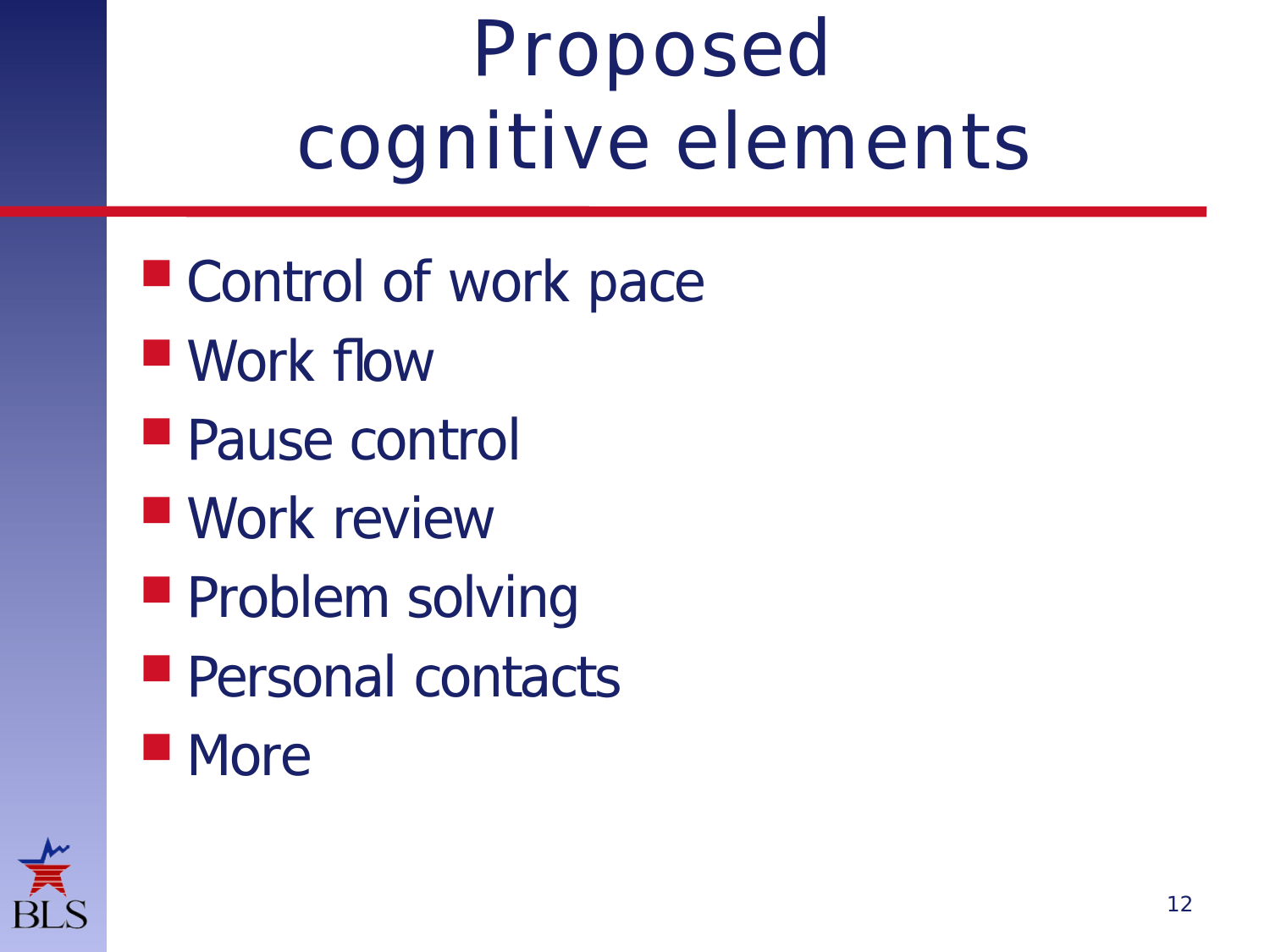

# Proposed cognitive elements
Control of work pace
Work flow
Pause control
Work review
Problem solving
Personal contacts
More
12